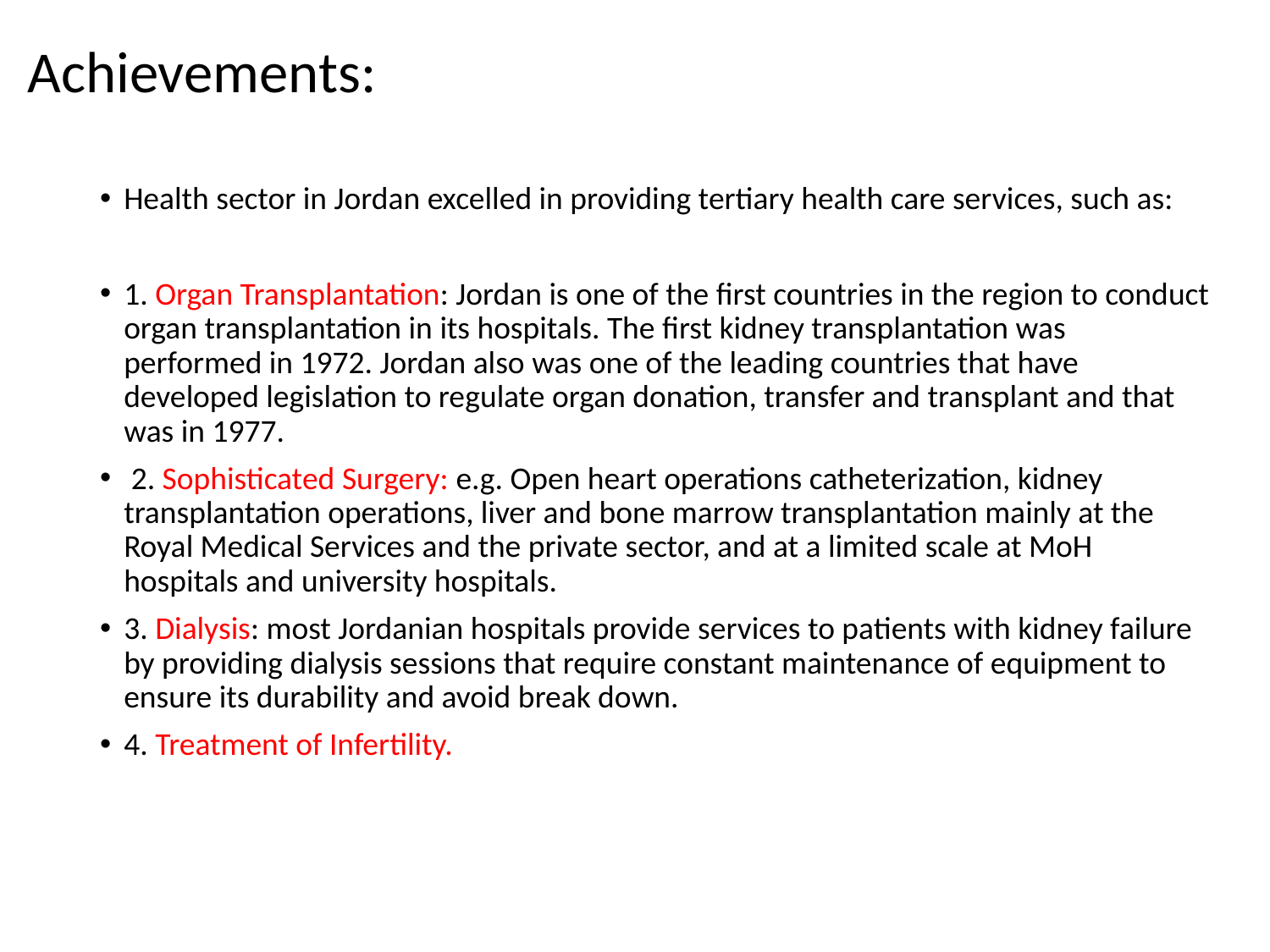

# Achievements:
Health sector in Jordan excelled in providing tertiary health care services, such as:

1. Organ Transplantation: Jordan is one of the first countries in the region to conduct organ transplantation in its hospitals. The first kidney transplantation was performed in 1972. Jordan also was one of the leading countries that have developed legislation to regulate organ donation, transfer and transplant and that was in 1977.
 2. Sophisticated Surgery: e.g. Open heart operations catheterization, kidney transplantation operations, liver and bone marrow transplantation mainly at the Royal Medical Services and the private sector, and at a limited scale at MoH hospitals and university hospitals.
3. Dialysis: most Jordanian hospitals provide services to patients with kidney failure by providing dialysis sessions that require constant maintenance of equipment to ensure its durability and avoid break down.
4. Treatment of Infertility.